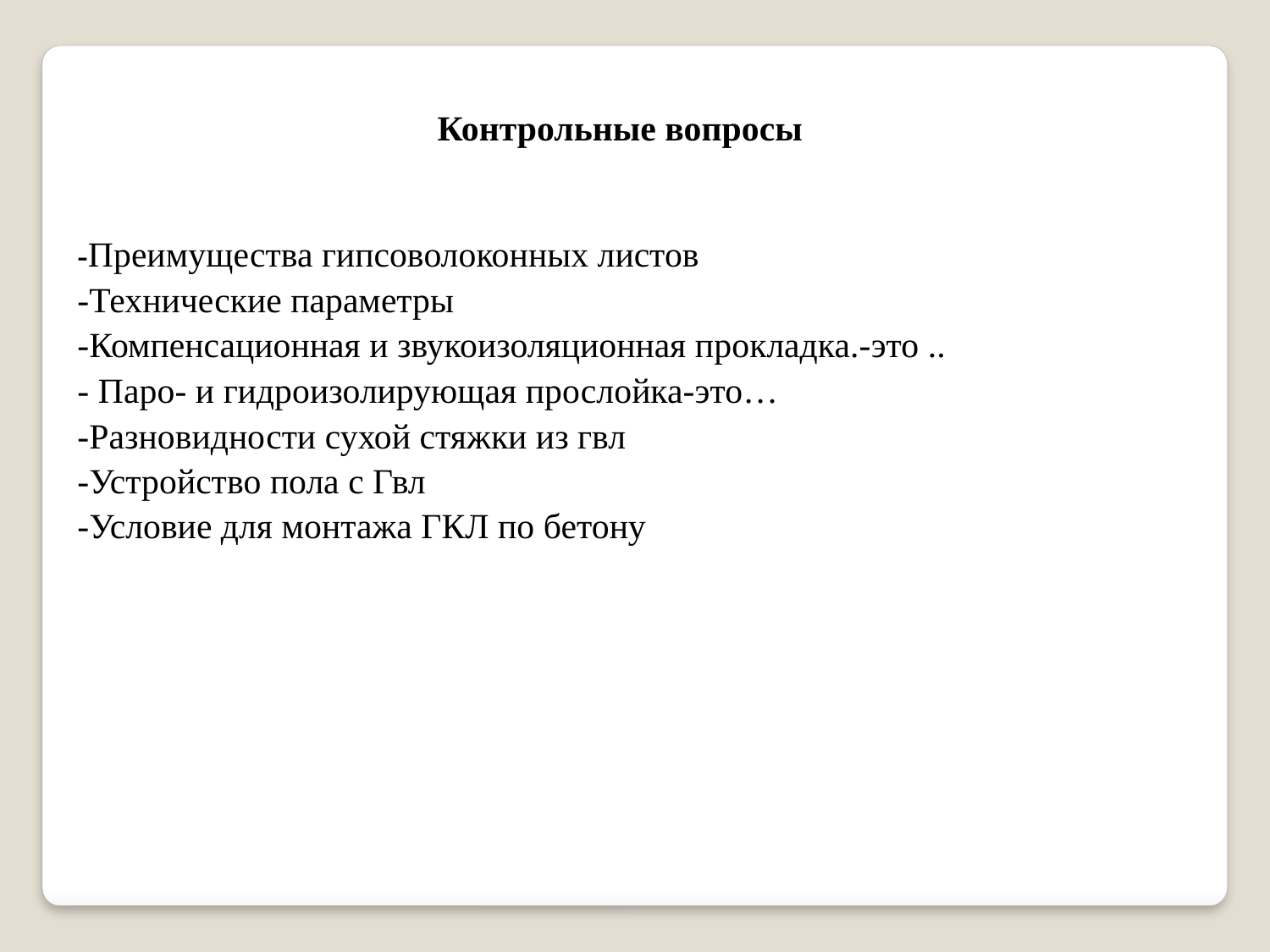

Контрольные вопросы

-Преимущества гипсоволоконных листов
-Технические параметры
-Компенсационная и звукоизоляционная прокладка.-это ..
- Паро- и гидроизолирующая прослойка-это…
-Разновидности сухой стяжки из гвл
-Устройство пола с Гвл
-Условие для монтажа ГКЛ по бетону